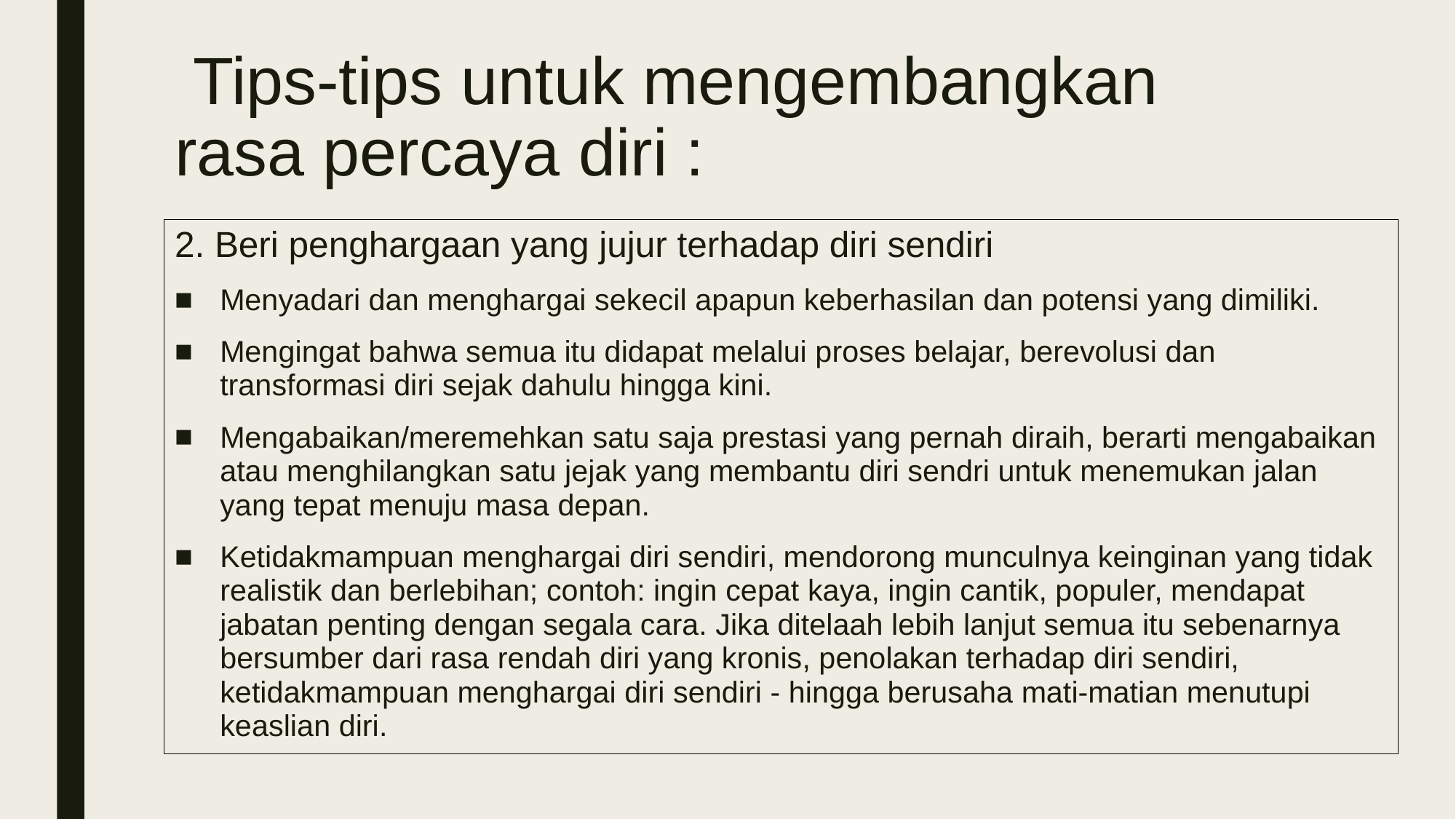

# Tips-tips untuk mengembangkan rasa percaya diri :
2. Beri penghargaan yang jujur terhadap diri sendiri
Menyadari dan menghargai sekecil apapun keberhasilan dan potensi yang dimiliki.
Mengingat bahwa semua itu didapat melalui proses belajar, berevolusi dan transformasi diri sejak dahulu hingga kini.
Mengabaikan/meremehkan satu saja prestasi yang pernah diraih, berarti mengabaikan atau menghilangkan satu jejak yang membantu diri sendri untuk menemukan jalan yang tepat menuju masa depan.
Ketidakmampuan menghargai diri sendiri, mendorong munculnya keinginan yang tidak realistik dan berlebihan; contoh: ingin cepat kaya, ingin cantik, populer, mendapat jabatan penting dengan segala cara. Jika ditelaah lebih lanjut semua itu sebenarnya bersumber dari rasa rendah diri yang kronis, penolakan terhadap diri sendiri, ketidakmampuan menghargai diri sendiri - hingga berusaha mati-matian menutupi keaslian diri.